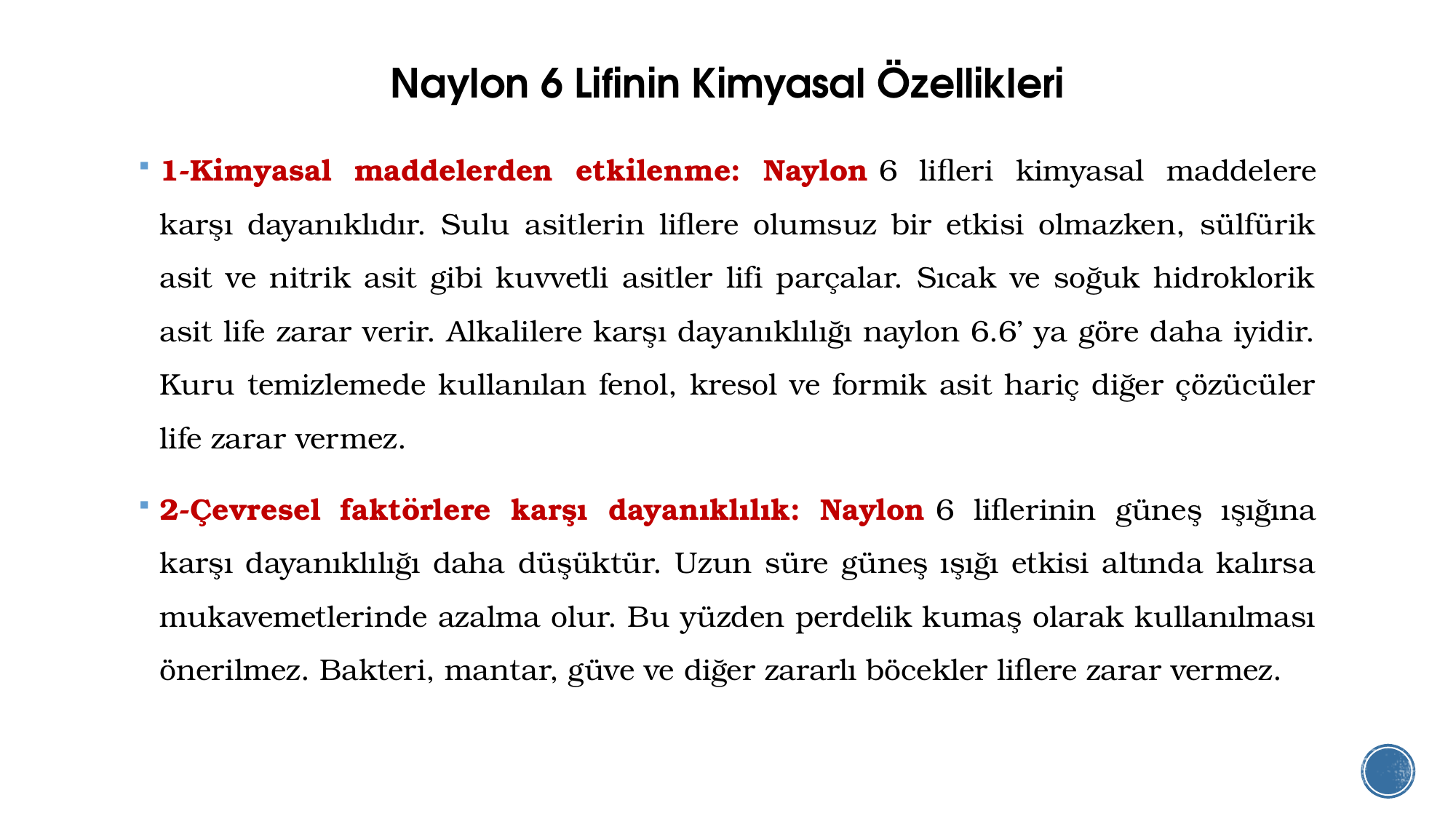

# Naylon 6 Lifinin Kimyasal Özellikleri
1-Kimyasal maddelerden etkilenme: Naylon 6 lifleri kimyasal maddelere karşı dayanıklıdır. Sulu asitlerin liflere olumsuz bir etkisi olmazken, sülfürik asit ve nitrik asit gibi kuvvetli asitler lifi parçalar. Sıcak ve soğuk hidroklorik asit life zarar verir. Alkalilere karşı dayanıklılığı naylon 6.6’ ya göre daha iyidir. Kuru temizlemede kullanılan fenol, kresol ve formik asit hariç diğer çözücüler life zarar vermez.
2-Çevresel faktörlere karşı dayanıklılık: Naylon 6 liflerinin güneş ışığına karşı dayanıklılığı daha düşüktür. Uzun süre güneş ışığı etkisi altında kalırsa mukavemetlerinde azalma olur. Bu yüzden perdelik kumaş olarak kullanılması önerilmez. Bakteri, mantar, güve ve diğer zararlı böcekler liflere zarar vermez.